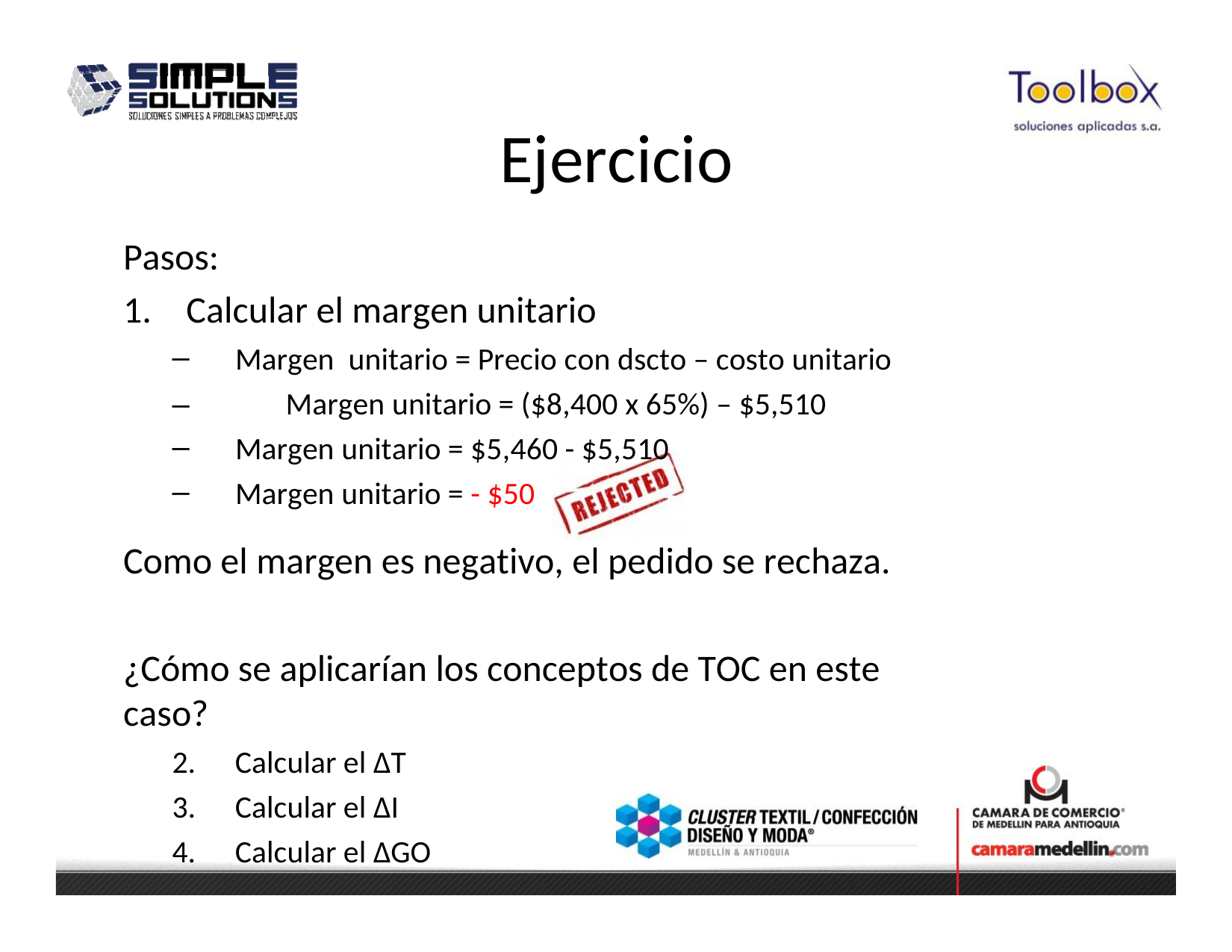

# Ejercicio

Pasos:
Calcular el margen unitario
Margen  unitario = Precio con dscto – costo unitario
–	Margen unitario = ($8,400 x 65%) – $5,510
Margen unitario = $5,460 - $5,510
Margen unitario = - $50
Como el margen es negativo, el pedido se rechaza.

¿Cómo se aplicarían los conceptos de TOC en este caso?
Calcular el ∆T
Calcular el ∆I
Calcular el ∆GO